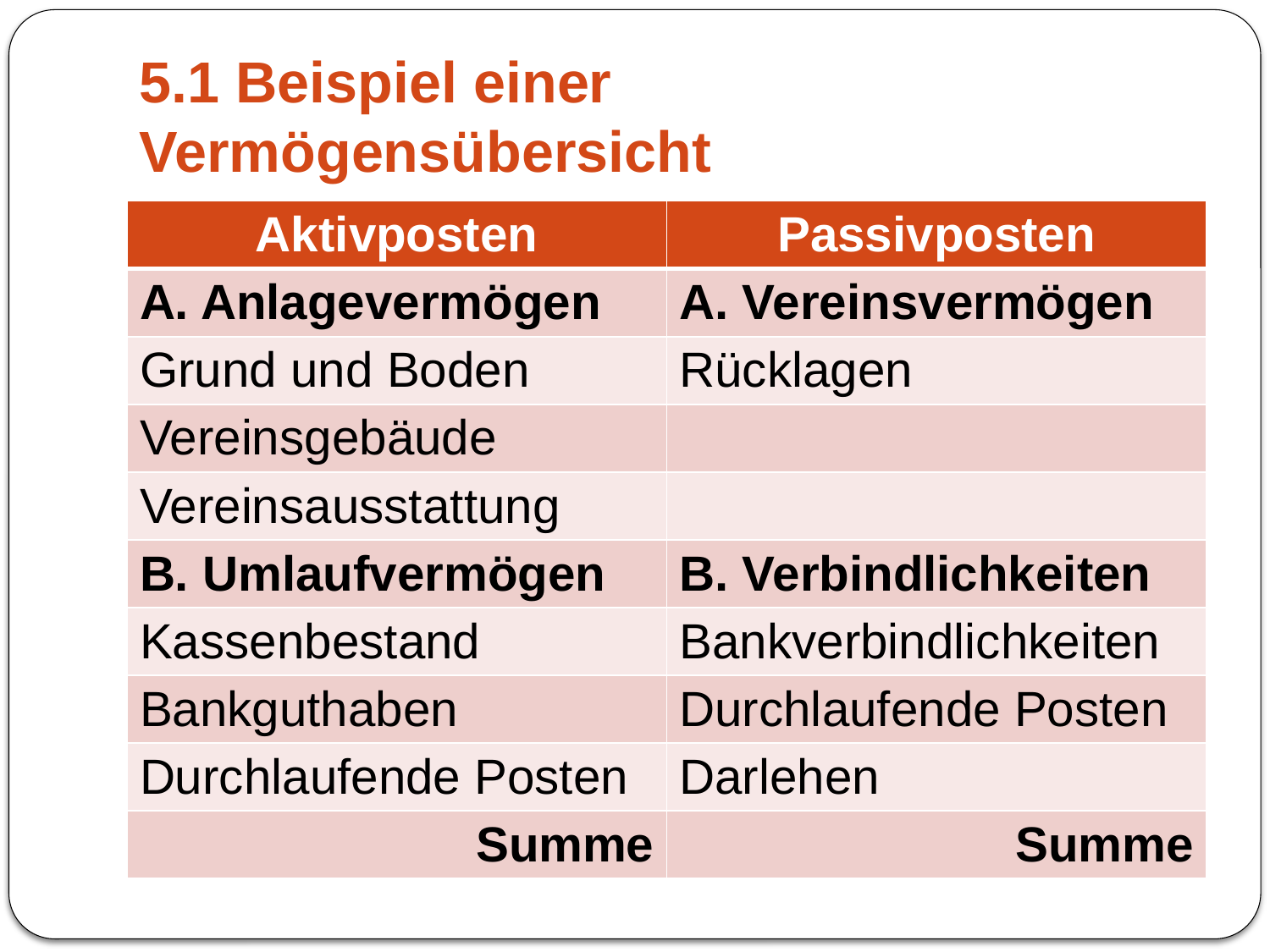

# 5.1 Beispiel einer Vermögensübersicht
| Aktivposten | Passivposten |
| --- | --- |
| A. Anlagevermögen | A. Vereinsvermögen |
| Grund und Boden | Rücklagen |
| Vereinsgebäude |  |
| Vereinsausstattung |  |
| B. Umlaufvermögen | B. Verbindlichkeiten |
| Kassenbestand | Bankverbindlichkeiten |
| Bankguthaben | Durchlaufende Posten |
| Durchlaufende Posten | Darlehen |
| Summe | Summe |